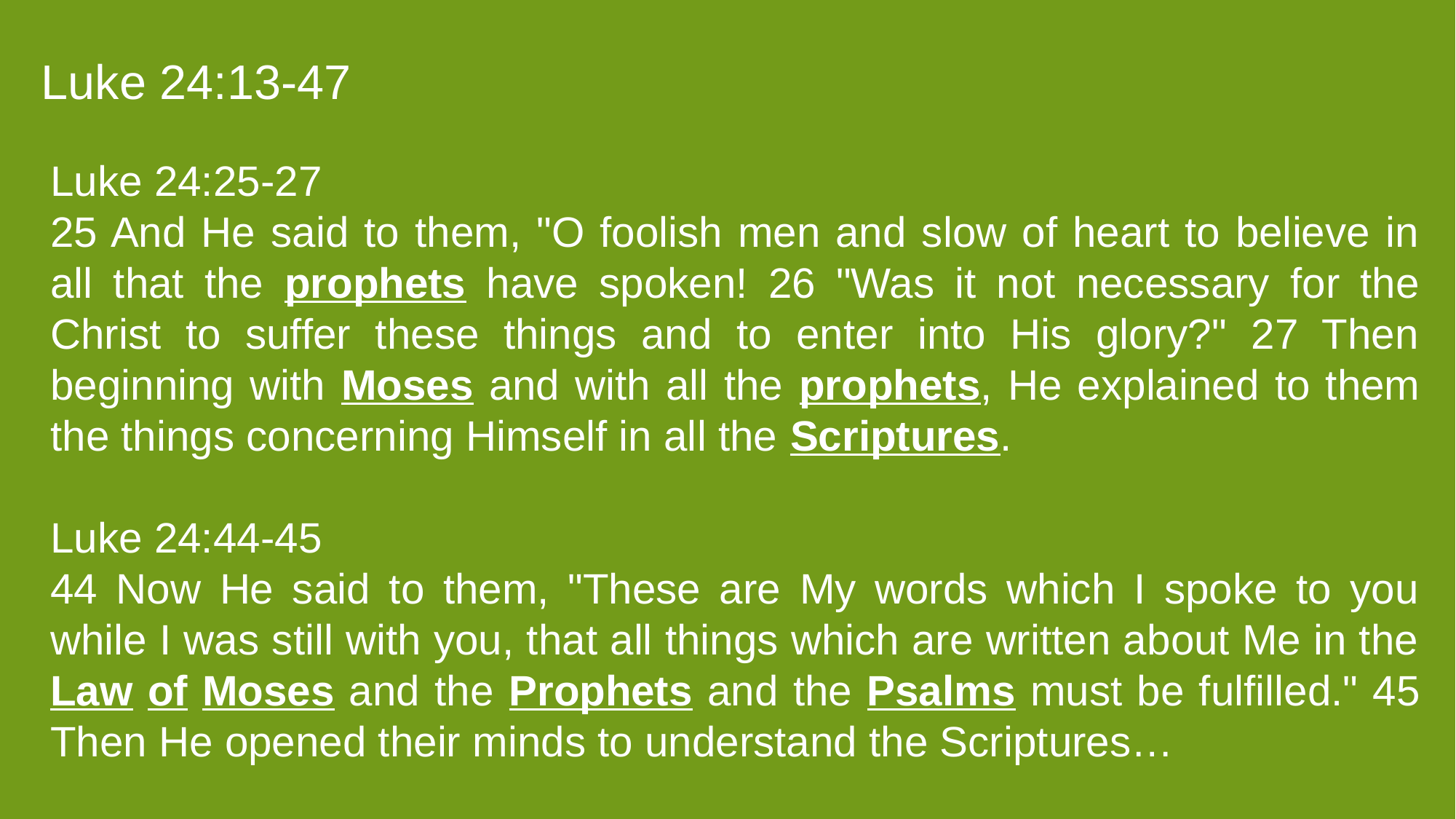

Luke 24:13-47
Luke 24:25-27
25 And He said to them, "O foolish men and slow of heart to believe in all that the prophets have spoken! 26 "Was it not necessary for the Christ to suffer these things and to enter into His glory?" 27 Then beginning with Moses and with all the prophets, He explained to them the things concerning Himself in all the Scriptures.

Luke 24:44-45
44 Now He said to them, "These are My words which I spoke to you while I was still with you, that all things which are written about Me in the Law of Moses and the Prophets and the Psalms must be fulfilled." 45 Then He opened their minds to understand the Scriptures…